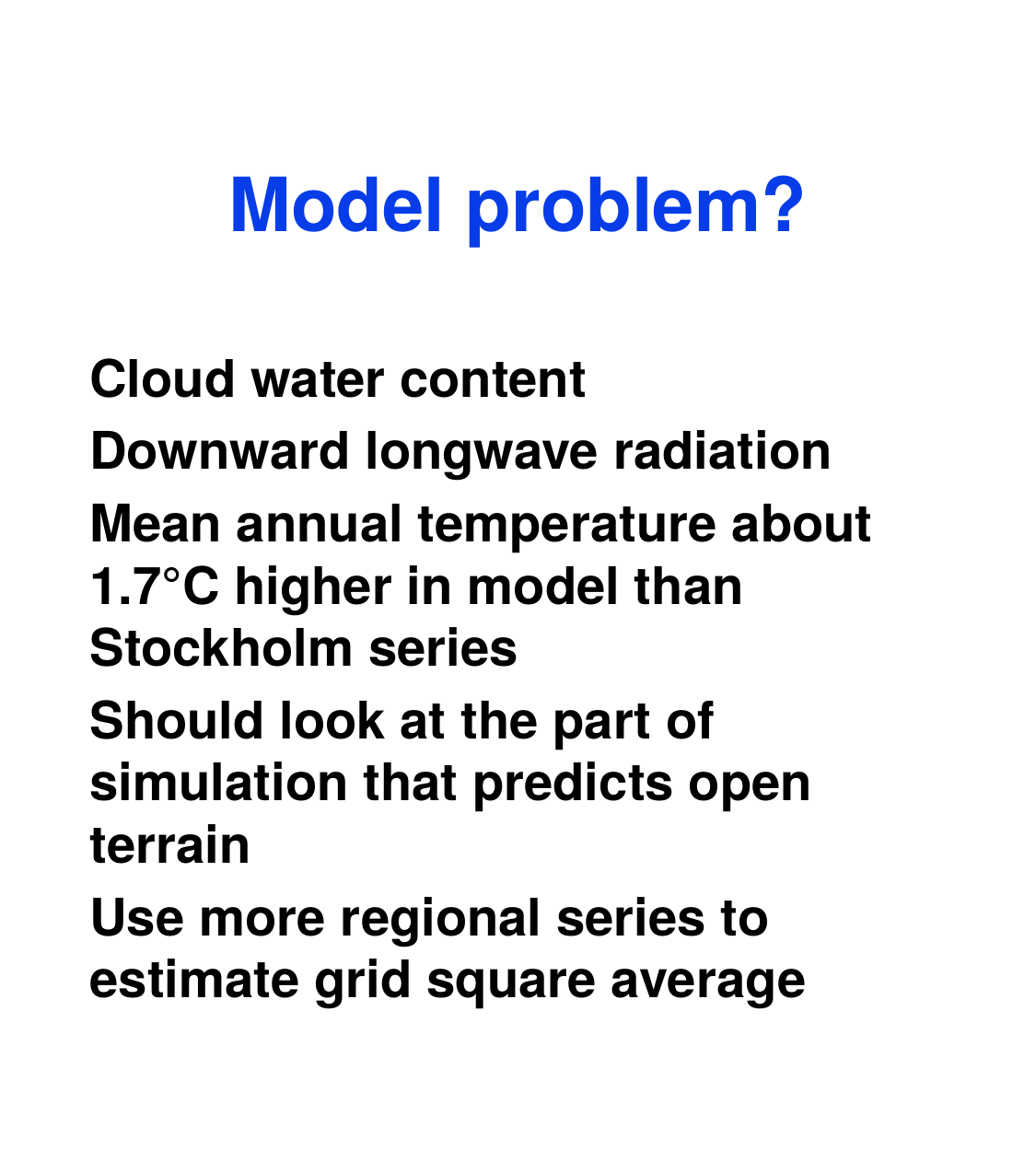

# Model problem?
Cloud water content
Downward longwave radiation
Mean annual temperature about 1.7°C higher in model than Stockholm series
Should look at the part of simulation that predicts open terrain
Use more regional series to estimate grid square average